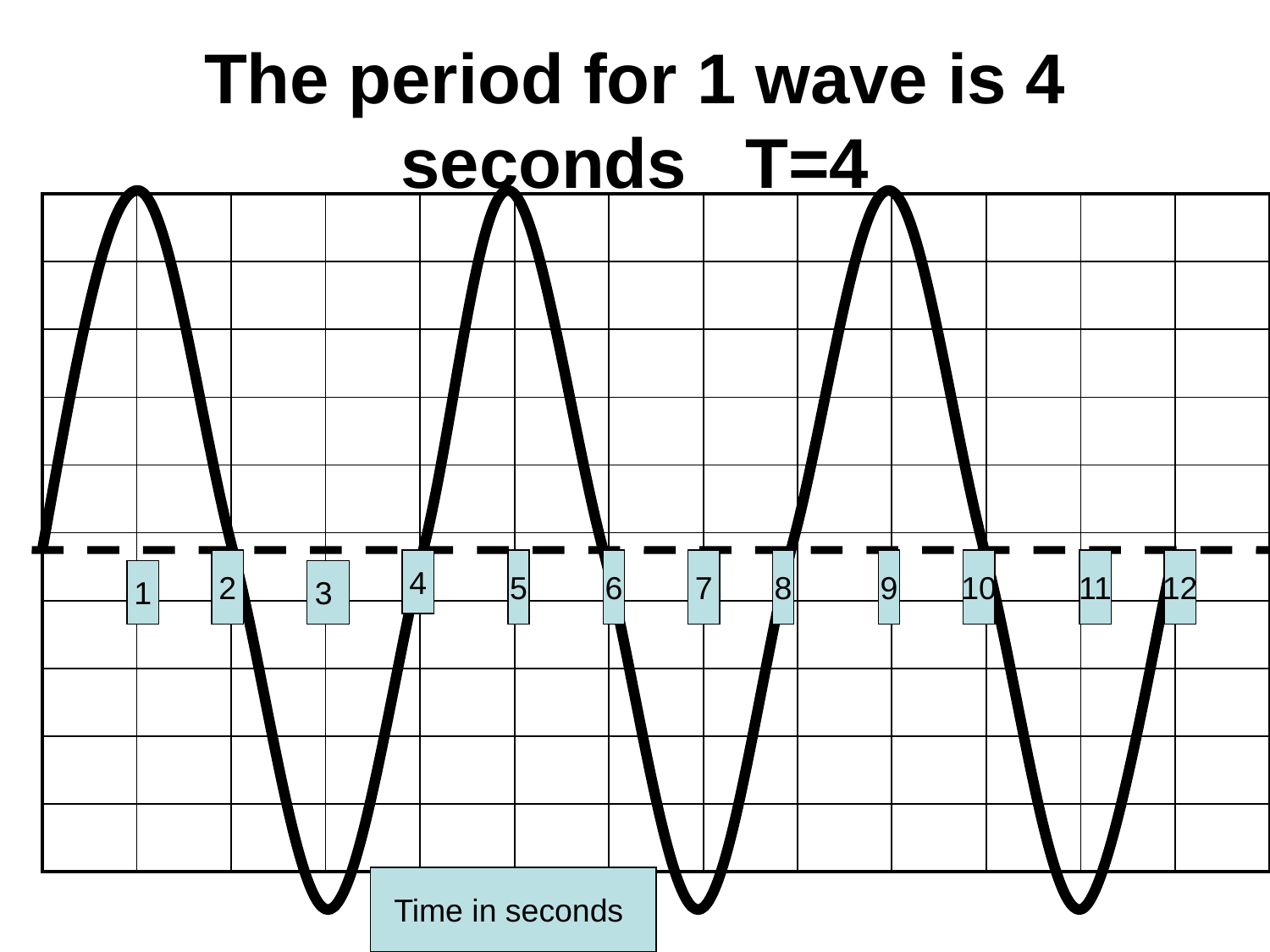

# The period for 1 wave is 4 seconds   T=4

|  |  |  |  |  |  |  |  |  |  |  |  |  |
| --- | --- | --- | --- | --- | --- | --- | --- | --- | --- | --- | --- | --- |
|  |  |  |  |  |  |  |  |  |  |  |  |  |
|  |  |  |  |  |  |  |  |  |  |  |  |  |
|  |  |  |  |  |  |  |  |  |  |  |  |  |
|  |  |  |  |  |  |  |  |  |  |  |  |  |
|  |  |  |  |  |  |  |  |  |  |  |  |  |
|  |  |  |  |  |  |  |  |  |  |  |  |  |
|  |  |  |  |  |  |  |  |  |  |  |  |  |
|  |  |  |  |  |  |  |  |  |  |  |  |  |
|  |  |  |  |  |  |  |  |  |  |  |  |  |

2
4
5
6
7
8
9
10
11
12
1
3
Time in seconds